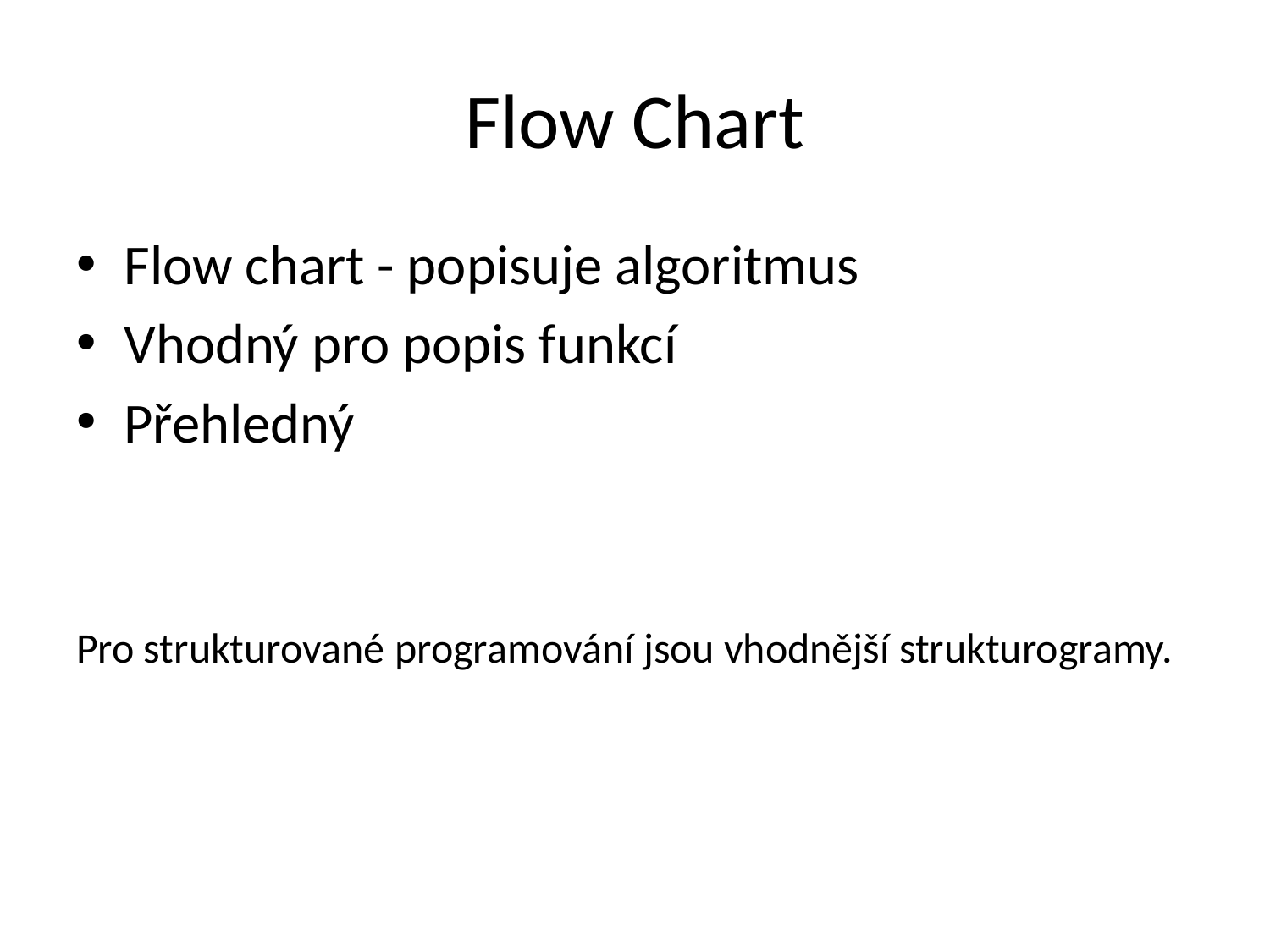

# Flow Chart
Flow chart - popisuje algoritmus
Vhodný pro popis funkcí
Přehledný

Pro strukturované programování jsou vhodnější strukturogramy.